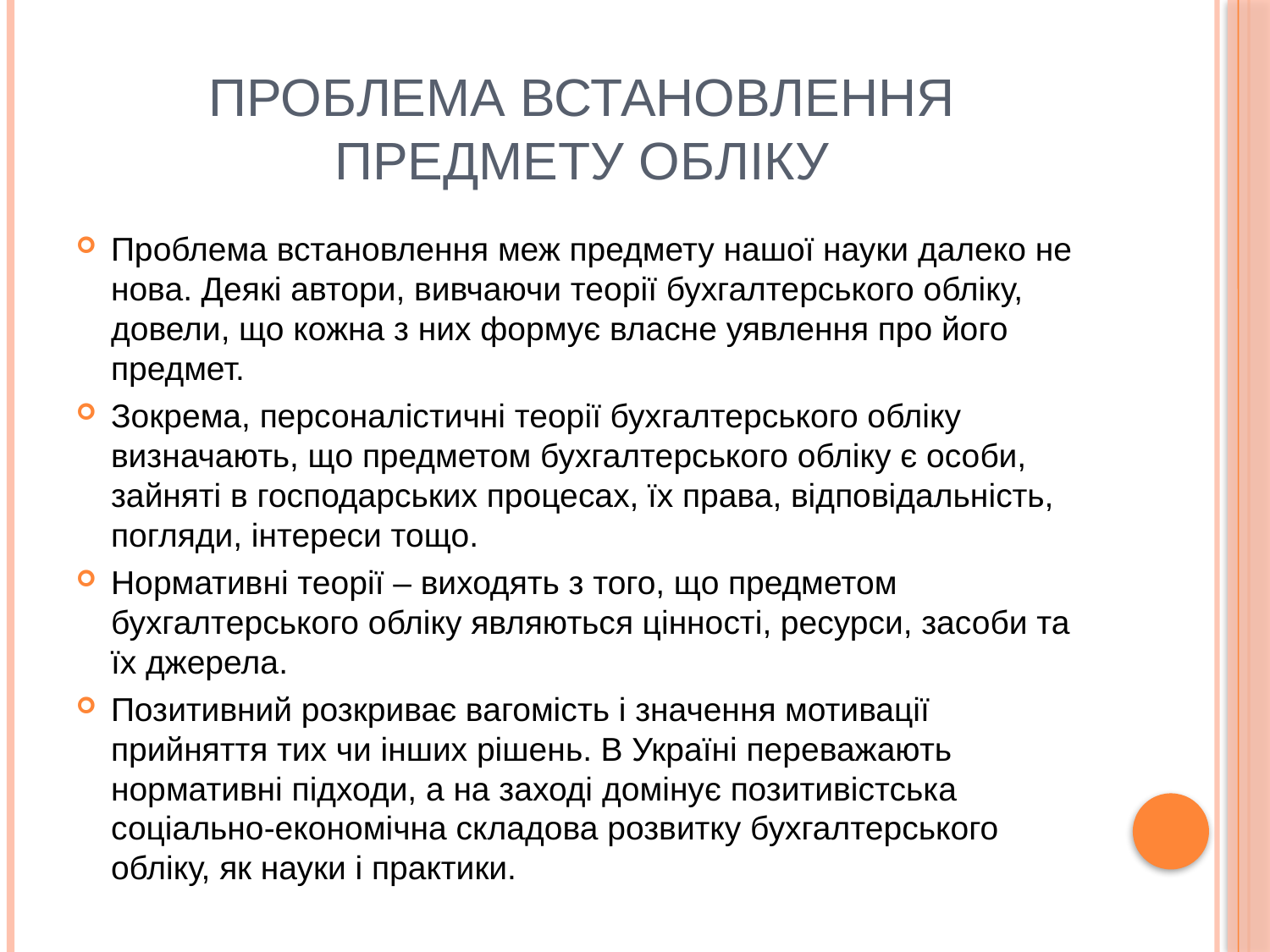

# Проблема встановлення предмету обліку
Проблема встановлення меж предмету нашої науки далеко не нова. Деякі автори, вивчаючи теорії бухгалтерського обліку, довели, що кожна з них формує власне уявлення про його предмет.
Зокрема, персоналістичні теорії бухгалтерського обліку визначають, що предметом бухгалтерського обліку є особи, зайняті в господарських процесах, їх права, відповідальність, погляди, інтереси тощо.
Нормативні теорії – виходять з того, що предметом бухгалтерського обліку являються цінності, ресурси, засоби та їх джерела.
Позитивний розкриває вагомість і значення мотивації прийняття тих чи інших рішень. В Україні переважають нормативні підходи, а на заході домінує позитивістська  соціально-економічна складова розвитку бухгалтерського обліку, як науки і практики.